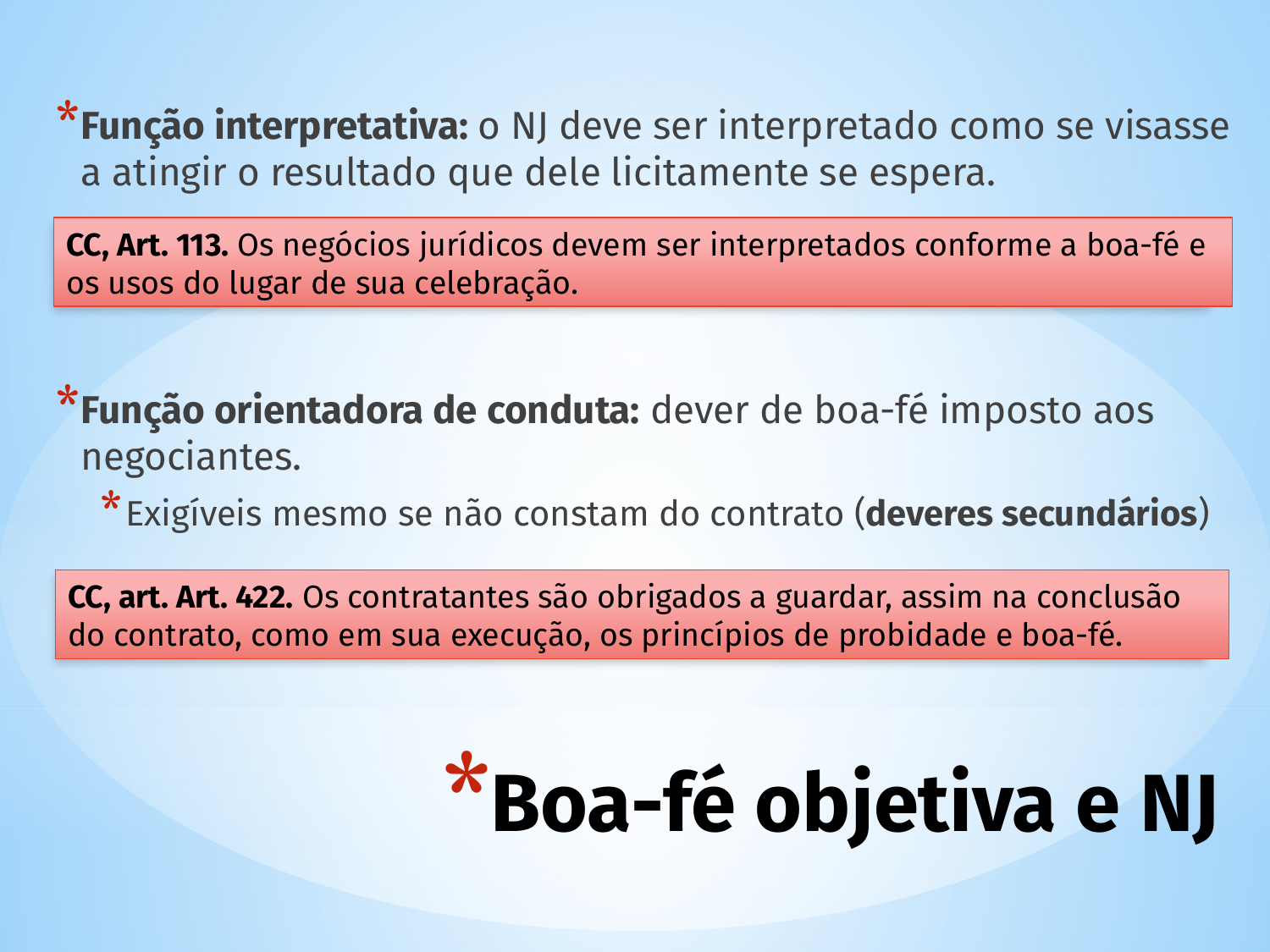

Função interpretativa: o NJ deve ser interpretado como se visasse a atingir o resultado que dele licitamente se espera.

Função orientadora de conduta: dever de boa-fé imposto aos negociantes.
Exigíveis mesmo se não constam do contrato (deveres secundários)

CC, Art. 113. Os negócios jurídicos devem ser interpretados conforme a boa-fé e os usos do lugar de sua celebração.
CC, art. Art. 422. Os contratantes são obrigados a guardar, assim na conclusão do contrato, como em sua execução, os princípios de probidade e boa-fé.
# Boa-fé objetiva e NJ